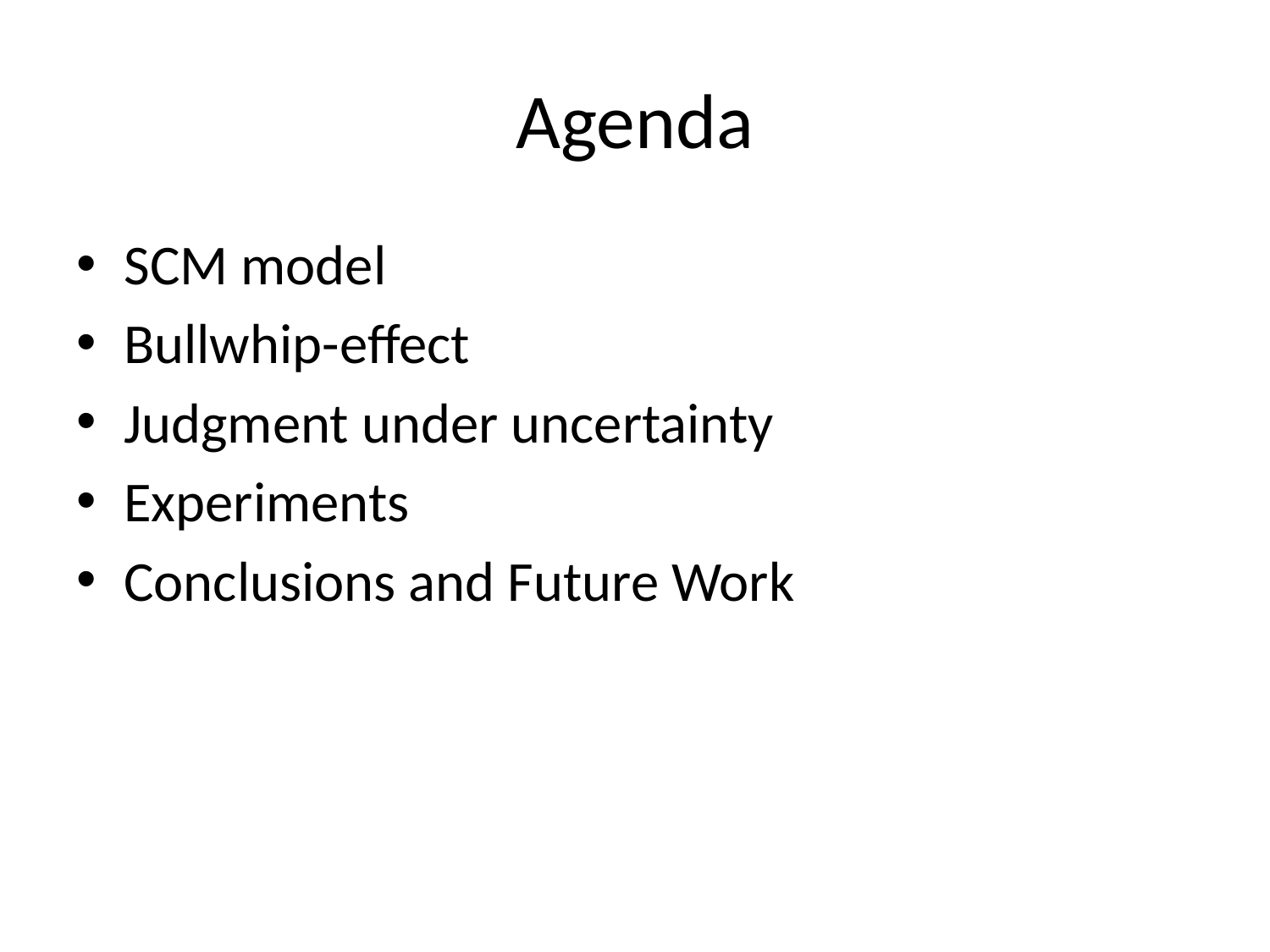

# Agenda
SCM model
Bullwhip-effect
Judgment under uncertainty
Experiments
Conclusions and Future Work